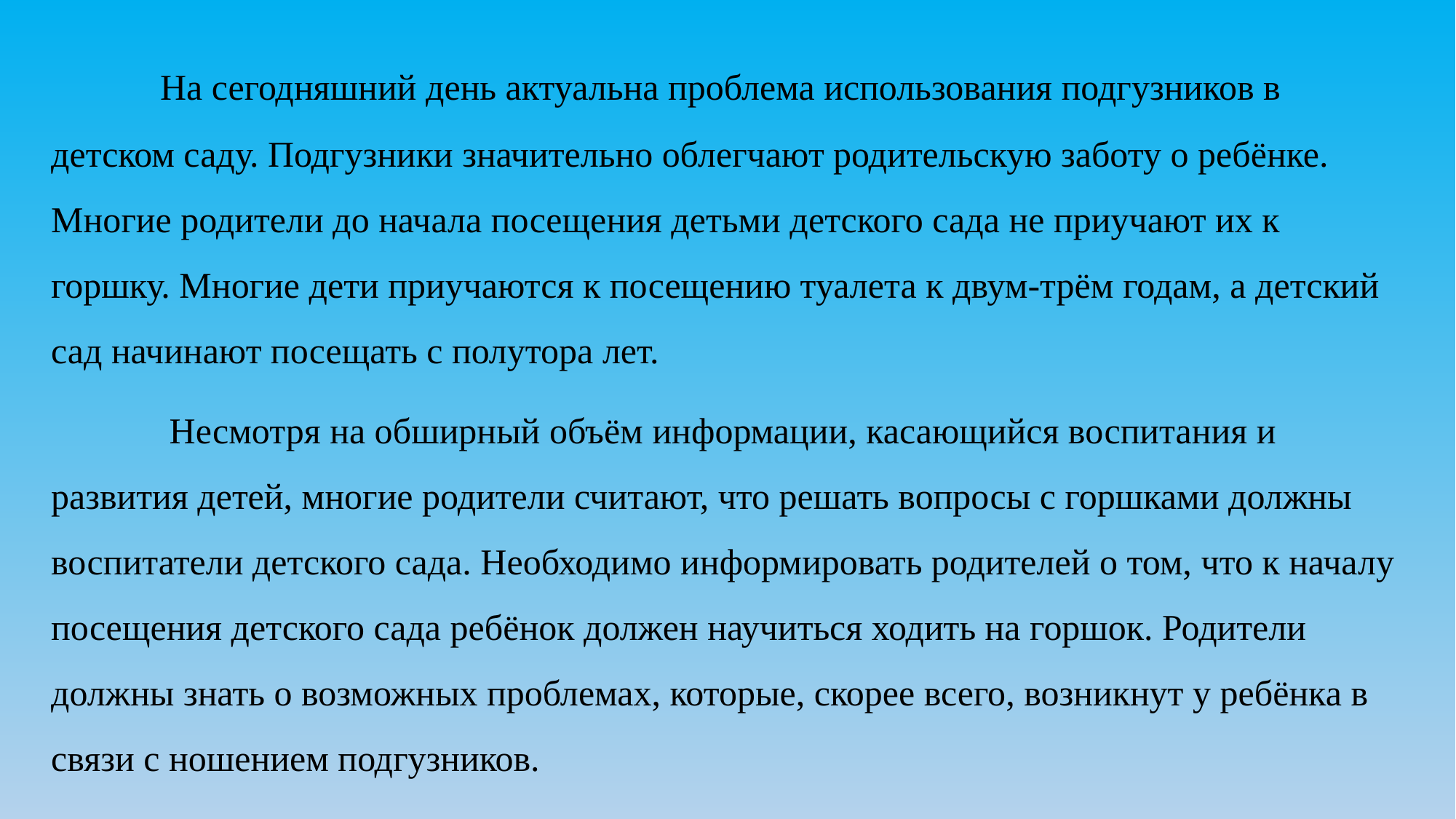

На сегодняшний день актуальна проблема использования подгузников в детском саду. Подгузники значительно облегчают родительскую заботу о ребёнке. Многие родители до начала посещения детьми детского сада не приучают их к горшку. Многие дети приучаются к посещению туалета к двум-трём годам, а детский сад начинают посещать с полутора лет.
             Несмотря на обширный объём информации, касающийся воспитания и развития детей, многие родители считают, что решать вопросы с горшками должны воспитатели детского сада. Необходимо информировать родителей о том, что к началу посещения детского сада ребёнок должен научиться ходить на горшок. Родители должны знать о возможных проблемах, которые, скорее всего, возникнут у ребёнка в связи с ношением подгузников.